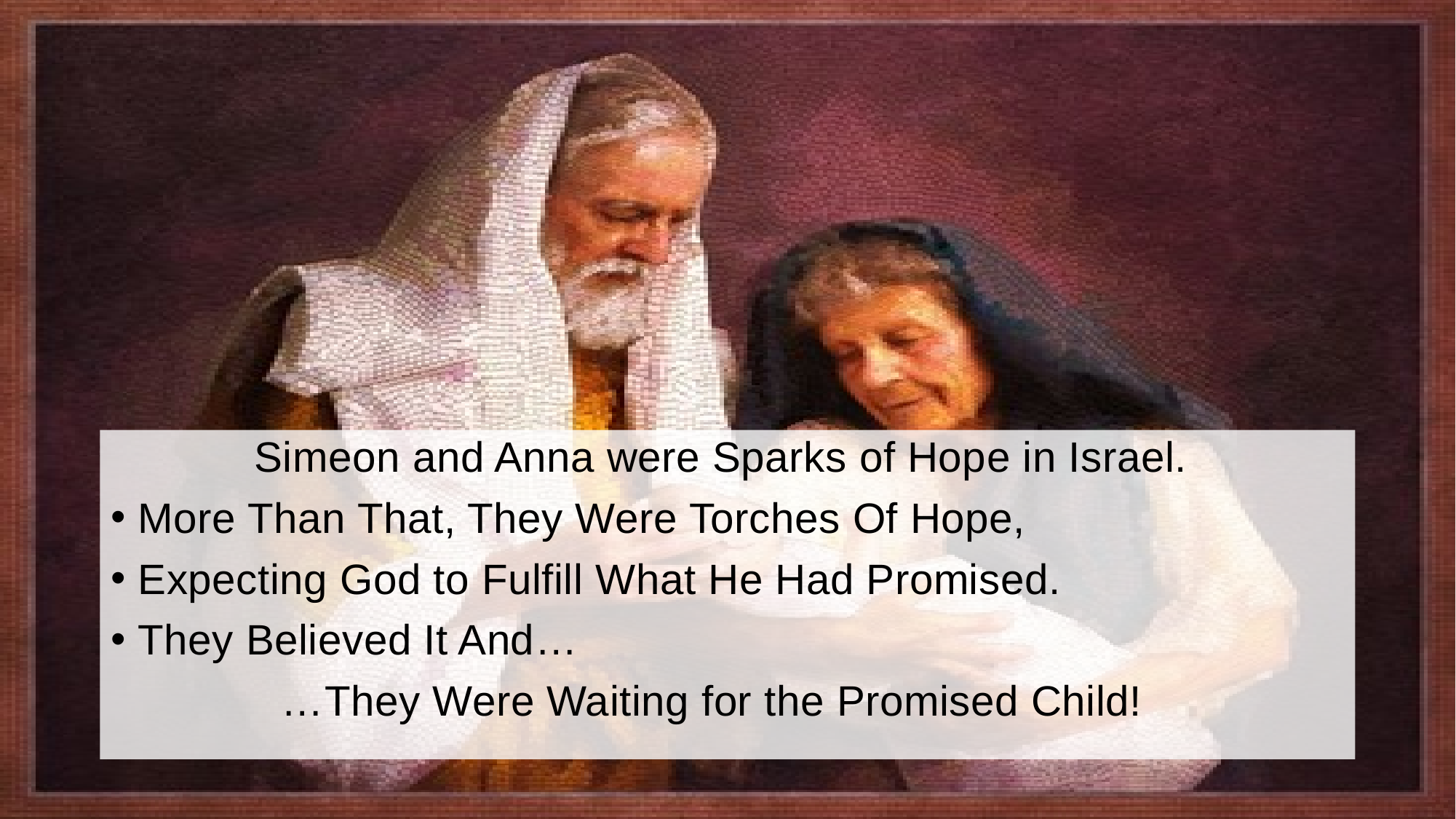

#
Simeon and Anna were Sparks of Hope in Israel.
More Than That, They Were Torches Of Hope,
Expecting God to Fulfill What He Had Promised.
They Believed It And…
              …They Were Waiting for the Promised Child!